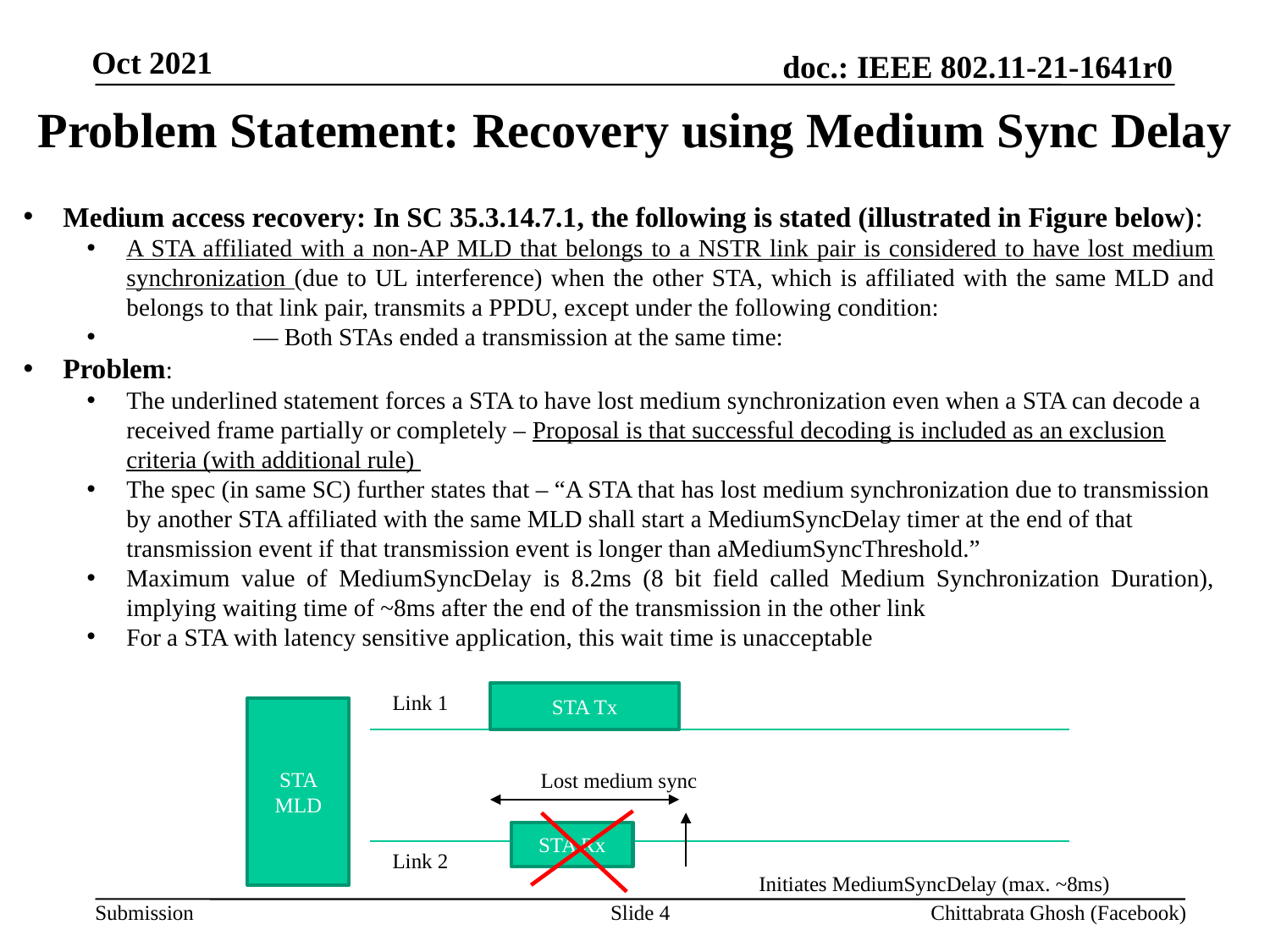

Problem Statement: Recovery using Medium Sync Delay
Medium access recovery: In SC 35.3.14.7.1, the following is stated (illustrated in Figure below):
A STA affiliated with a non-AP MLD that belongs to a NSTR link pair is considered to have lost medium synchronization (due to UL interference) when the other STA, which is affiliated with the same MLD and belongs to that link pair, transmits a PPDU, except under the following condition:
	— Both STAs ended a transmission at the same time:
Problem:
The underlined statement forces a STA to have lost medium synchronization even when a STA can decode a received frame partially or completely – Proposal is that successful decoding is included as an exclusion criteria (with additional rule)
The spec (in same SC) further states that – “A STA that has lost medium synchronization due to transmission by another STA affiliated with the same MLD shall start a MediumSyncDelay timer at the end of that transmission event if that transmission event is longer than aMediumSyncThreshold.”
Maximum value of MediumSyncDelay is 8.2ms (8 bit field called Medium Synchronization Duration), implying waiting time of ~8ms after the end of the transmission in the other link
For a STA with latency sensitive application, this wait time is unacceptable
Link 1
STA Tx
STA MLD
Lost medium sync
STA Rx
Link 2
Initiates MediumSyncDelay (max. ~8ms)
Slide 4
Chittabrata Ghosh (Facebook)